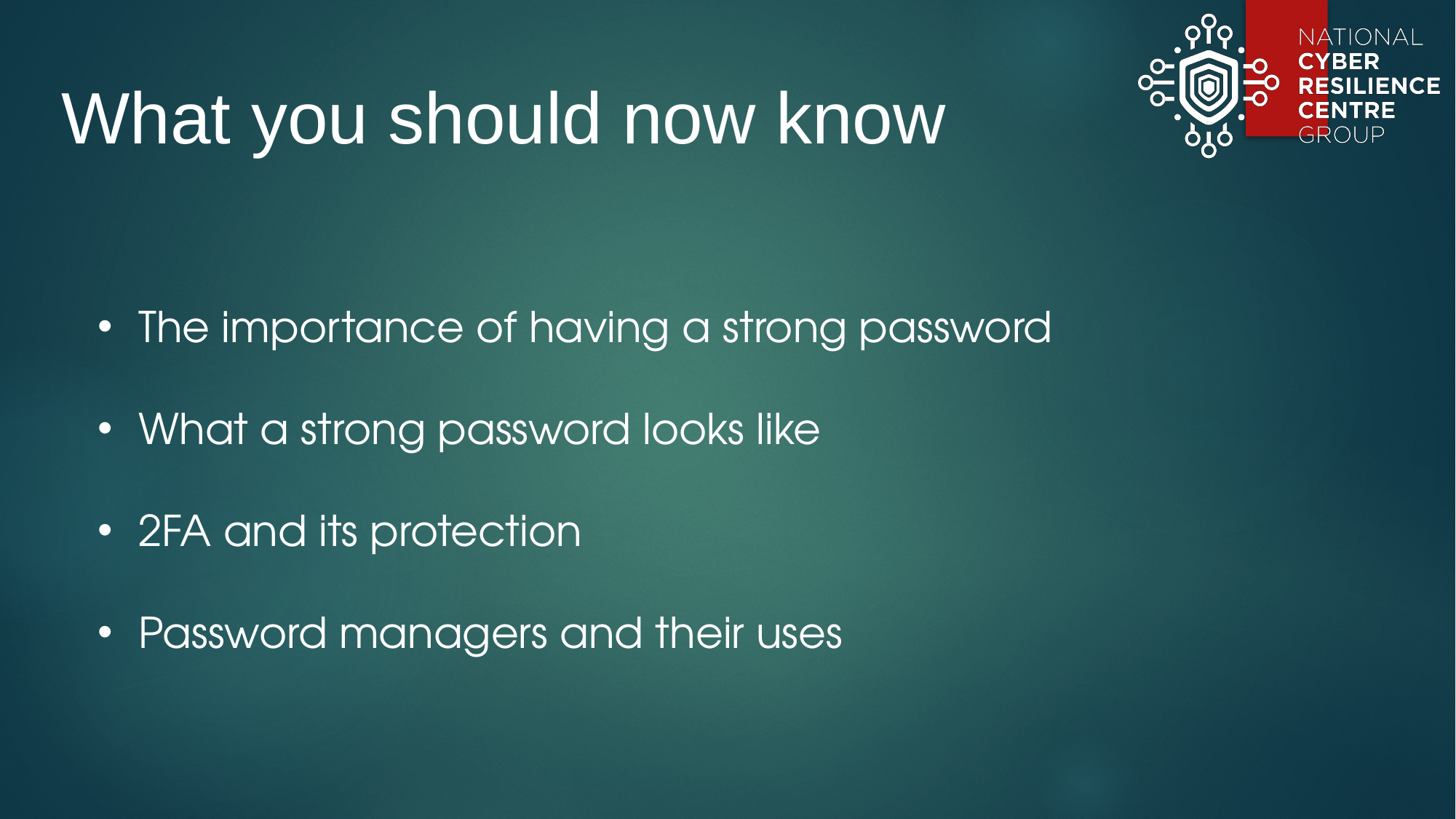

What you should now know
The importance of having a strong password

What a strong password looks like

2FA and its protection

Password managers and their uses